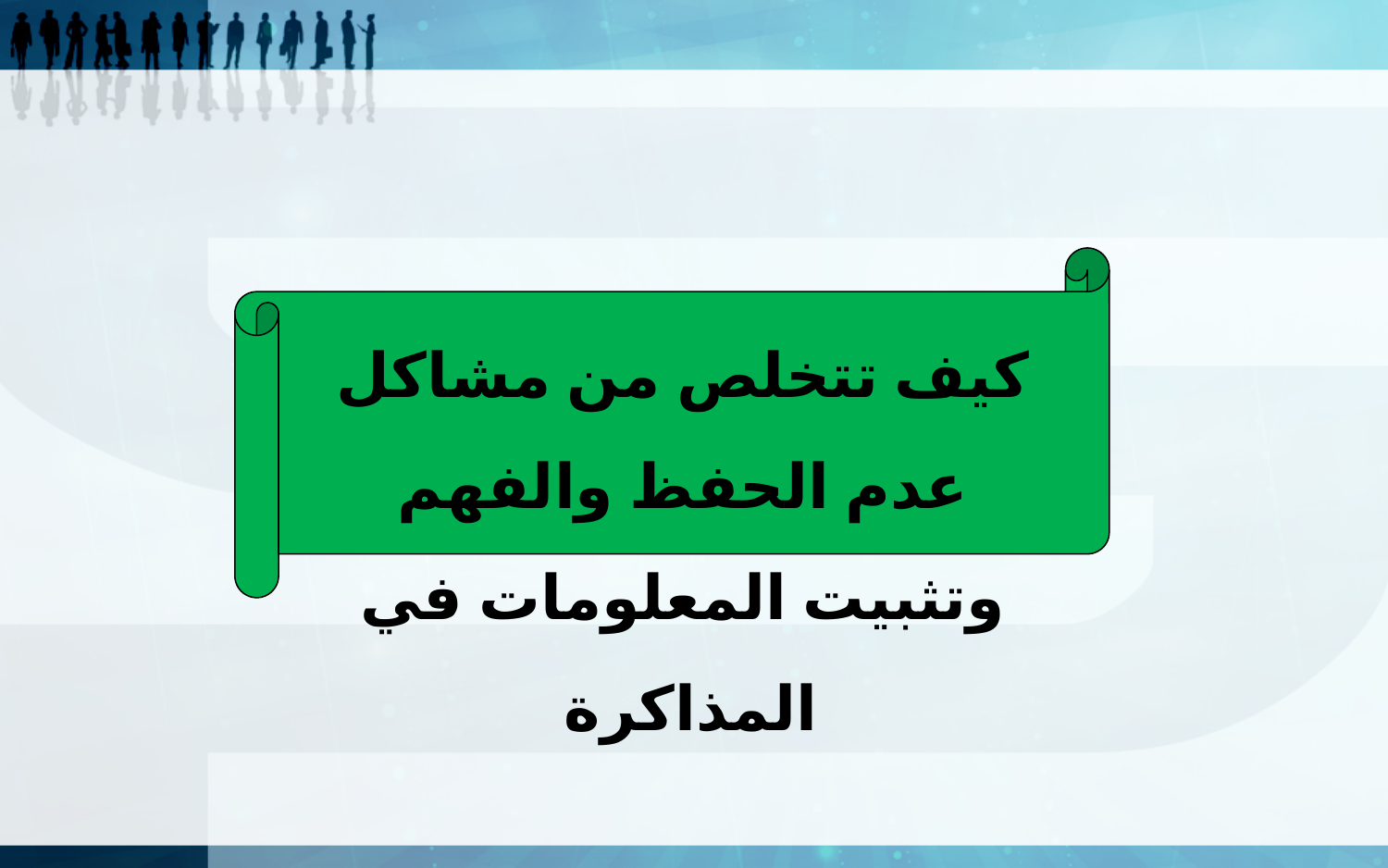

كيف تتخلص من مشاكل عدم الحفظ والفهم وتثبيت المعلومات في المذاكرة